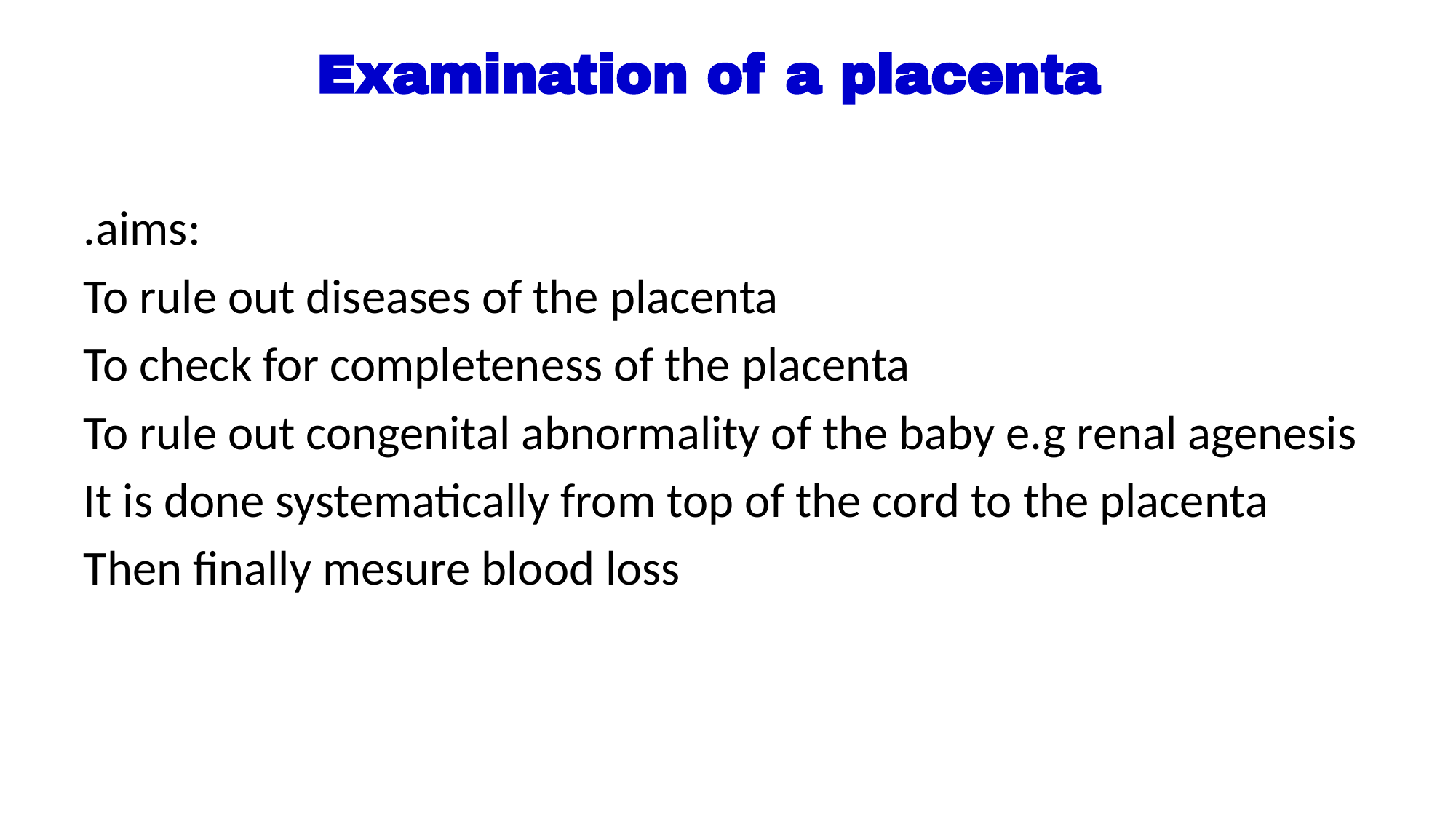

# Examination of a placenta
.aims:
To rule out diseases of the placenta
To check for completeness of the placenta
To rule out congenital abnormality of the baby e.g renal agenesis
It is done systematically from top of the cord to the placenta
Then finally mesure blood loss